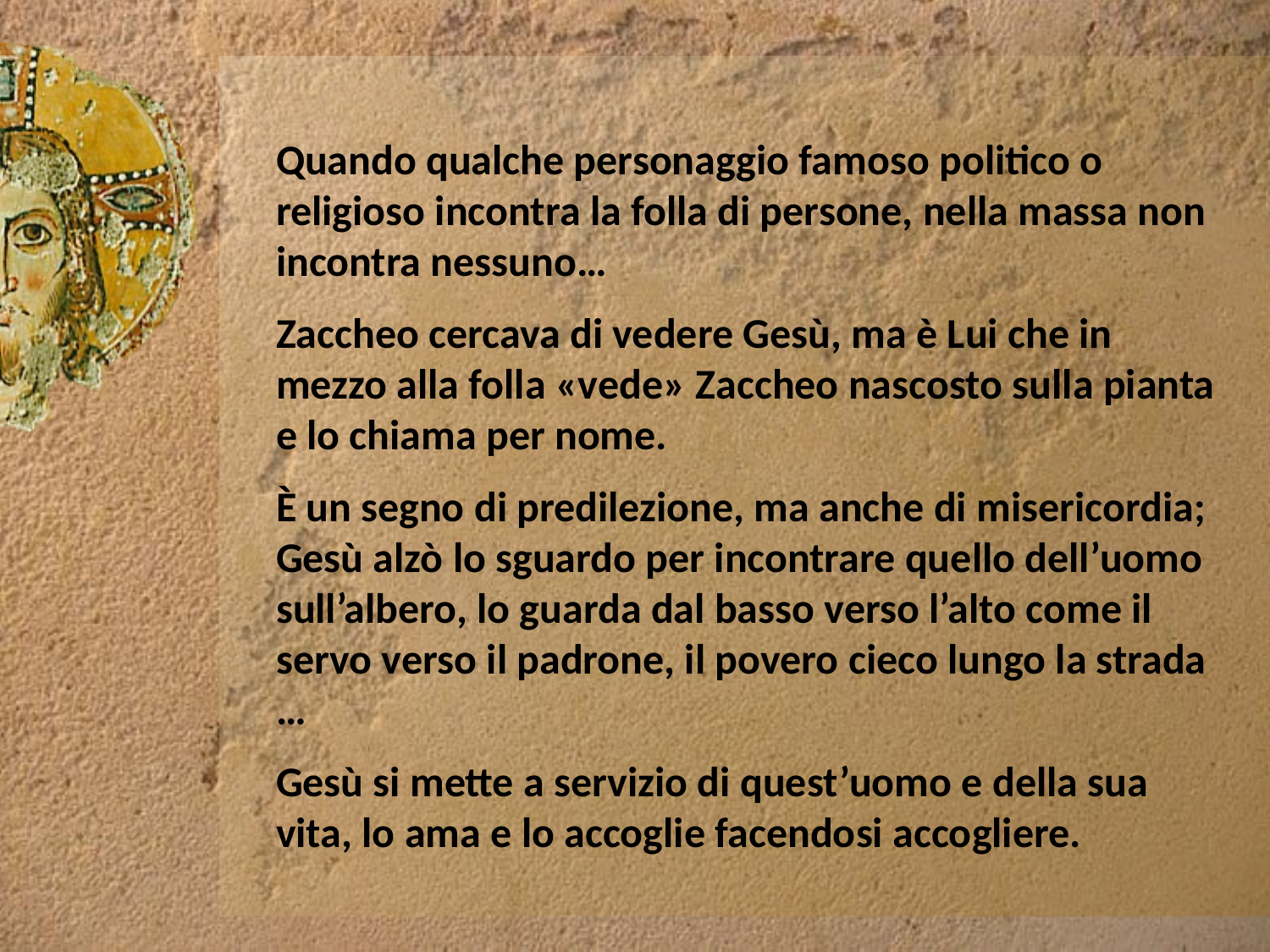

Quando qualche personaggio famoso politico o religioso incontra la folla di persone, nella massa non incontra nessuno…
Zaccheo cercava di vedere Gesù, ma è Lui che in mezzo alla folla «vede» Zaccheo nascosto sulla pianta e lo chiama per nome.
È un segno di predilezione, ma anche di misericordia; Gesù alzò lo sguardo per incontrare quello dell’uomo sull’albero, lo guarda dal basso verso l’alto come il servo verso il padrone, il povero cieco lungo la strada …
Gesù si mette a servizio di quest’uomo e della sua vita, lo ama e lo accoglie facendosi accogliere.